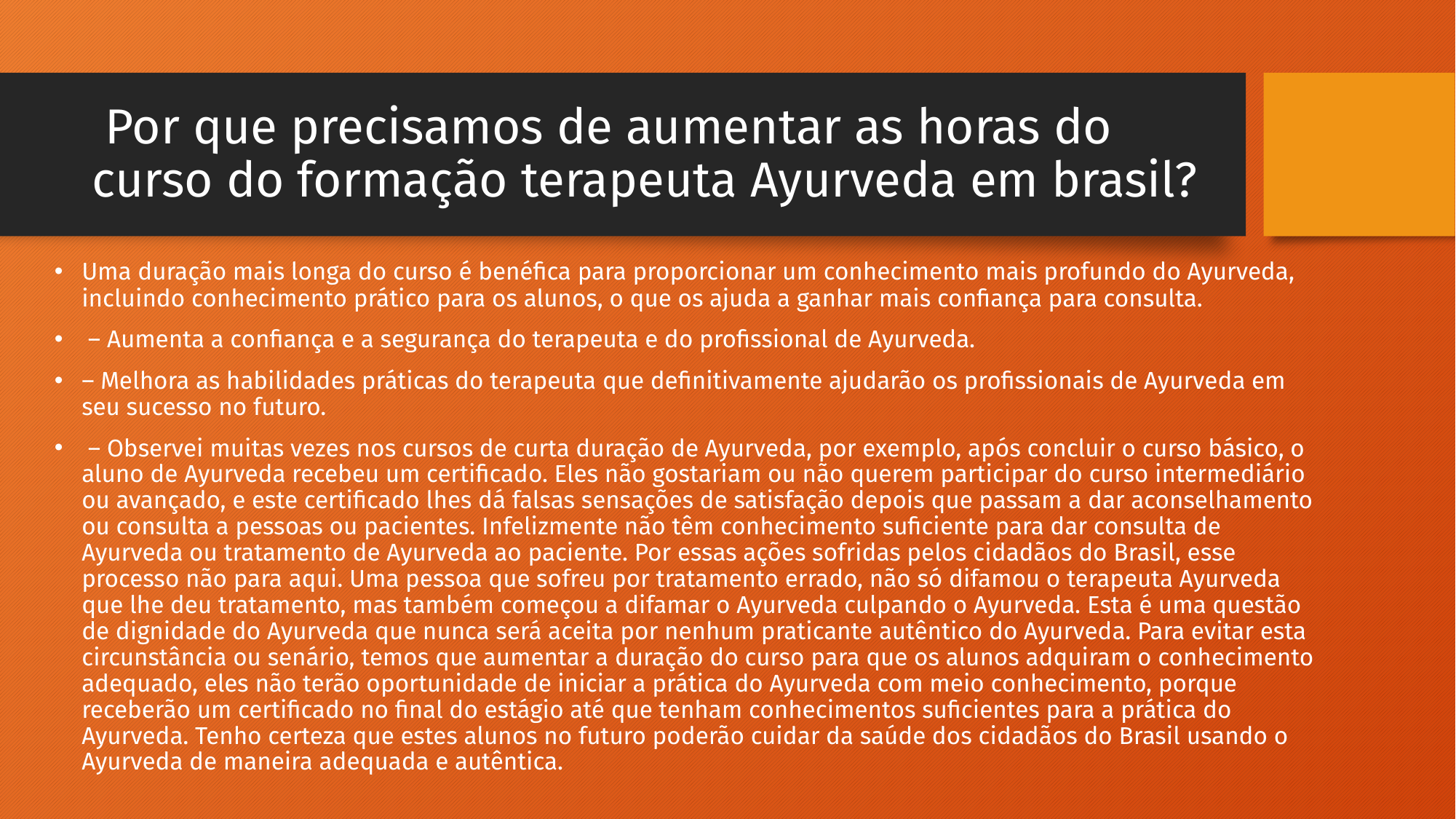

# Por que precisamos de aumentar as horas do curso do formação terapeuta Ayurveda em brasil?
Uma duração mais longa do curso é benéfica para proporcionar um conhecimento mais profundo do Ayurveda, incluindo conhecimento prático para os alunos, o que os ajuda a ganhar mais confiança para consulta.
 – Aumenta a confiança e a segurança do terapeuta e do profissional de Ayurveda.
– Melhora as habilidades práticas do terapeuta que definitivamente ajudarão os profissionais de Ayurveda em seu sucesso no futuro.
 – Observei muitas vezes nos cursos de curta duração de Ayurveda, por exemplo, após concluir o curso básico, o aluno de Ayurveda recebeu um certificado. Eles não gostariam ou não querem participar do curso intermediário ou avançado, e este certificado lhes dá falsas sensações de satisfação depois que passam a dar aconselhamento ou consulta a pessoas ou pacientes. Infelizmente não têm conhecimento suficiente para dar consulta de Ayurveda ou tratamento de Ayurveda ao paciente. Por essas ações sofridas pelos cidadãos do Brasil, esse processo não para aqui. Uma pessoa que sofreu por tratamento errado, não só difamou o terapeuta Ayurveda que lhe deu tratamento, mas também começou a difamar o Ayurveda culpando o Ayurveda. Esta é uma questão de dignidade do Ayurveda que nunca será aceita por nenhum praticante autêntico do Ayurveda. Para evitar esta circunstância ou senário, temos que aumentar a duração do curso para que os alunos adquiram o conhecimento adequado, eles não terão oportunidade de iniciar a prática do Ayurveda com meio conhecimento, porque receberão um certificado no final do estágio até que tenham conhecimentos suficientes para a prática do Ayurveda. Tenho certeza que estes alunos no futuro poderão cuidar da saúde dos cidadãos do Brasil usando o Ayurveda de maneira adequada e autêntica.